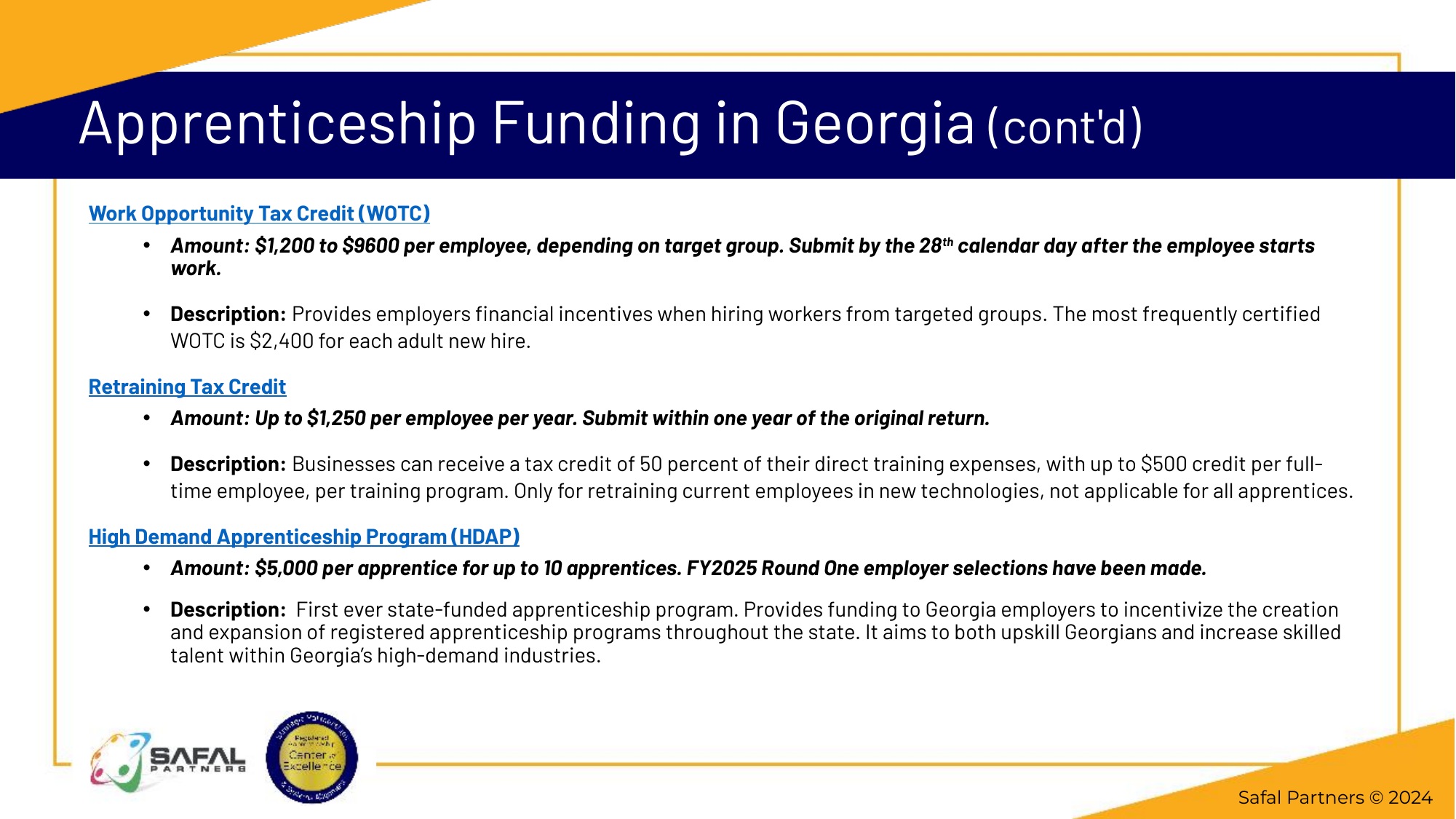

# Apprenticeship Funding in Georgia (cont'd)
Work Opportunity Tax Credit (WOTC)
Amount: $1,200 to $9600 per employee, depending on target group. Submit by the 28th calendar day after the employee starts work.
Description: Provides employers financial incentives when hiring workers from targeted groups. The most frequently certified WOTC is $2,400 for each adult new hire.
Retraining Tax Credit
Amount: Up to $1,250 per employee per year. Submit within one year of the original return.
Description: Businesses can receive a tax credit of 50 percent of their direct training expenses, with up to $500 credit per full-time employee, per training program. Only for retraining current employees in new technologies, not applicable for all apprentices.
High Demand Apprenticeship Program (HDAP)
Amount: $5,000 per apprentice for up to 10 apprentices. FY2025 Round One employer selections have been made.
Description:  First ever state-funded apprenticeship program. Provides funding to Georgia employers to incentivize the creation and expansion of registered apprenticeship programs throughout the state. It aims to both upskill Georgians and increase skilled talent within Georgia’s high-demand industries.

Safal Partners © 2024